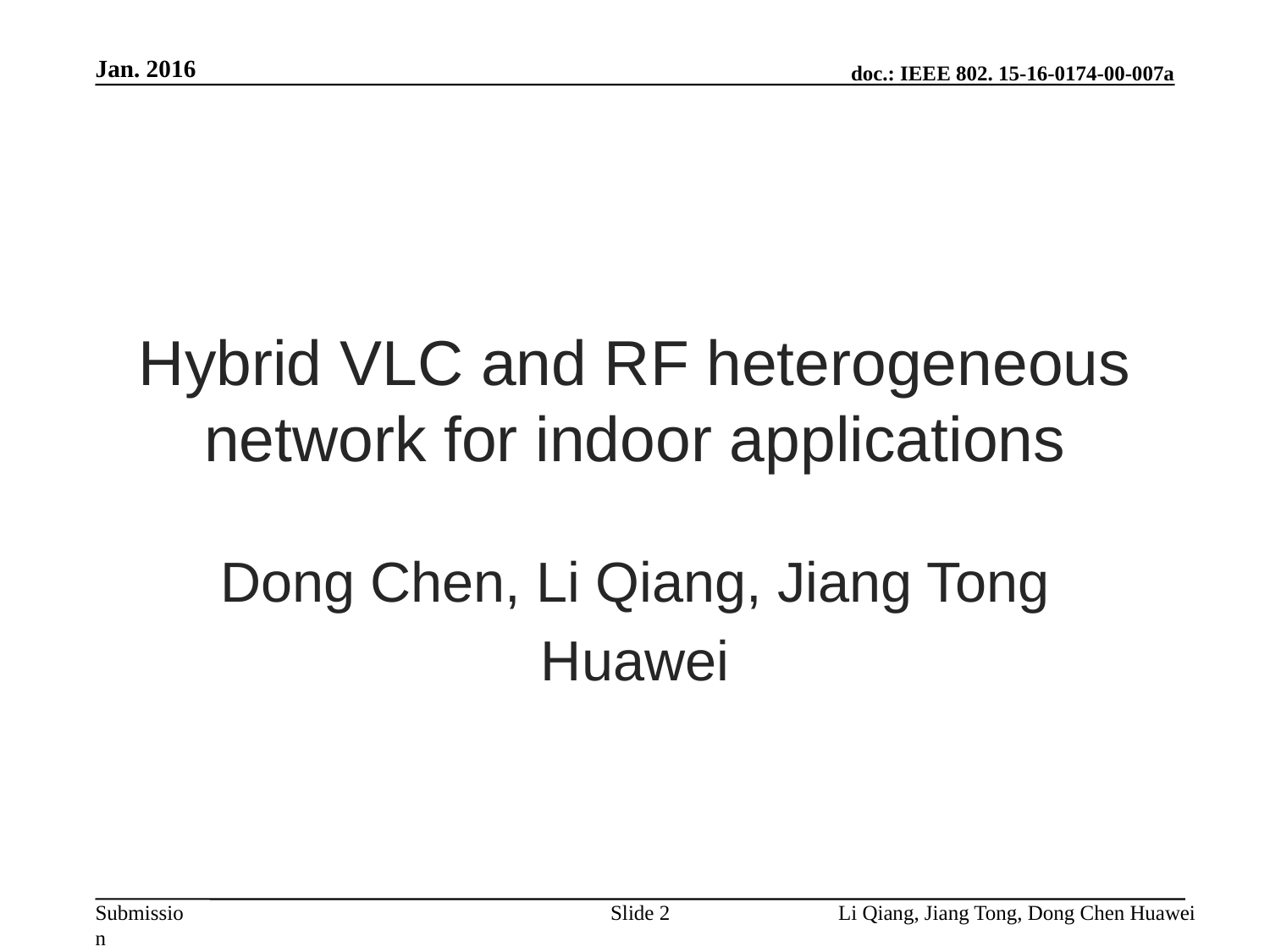

Jan. 2016
# Hybrid VLC and RF heterogeneous network for indoor applications
Dong Chen, Li Qiang, Jiang Tong
Huawei
Slide 2
Li Qiang, Jiang Tong, Dong Chen Huawei